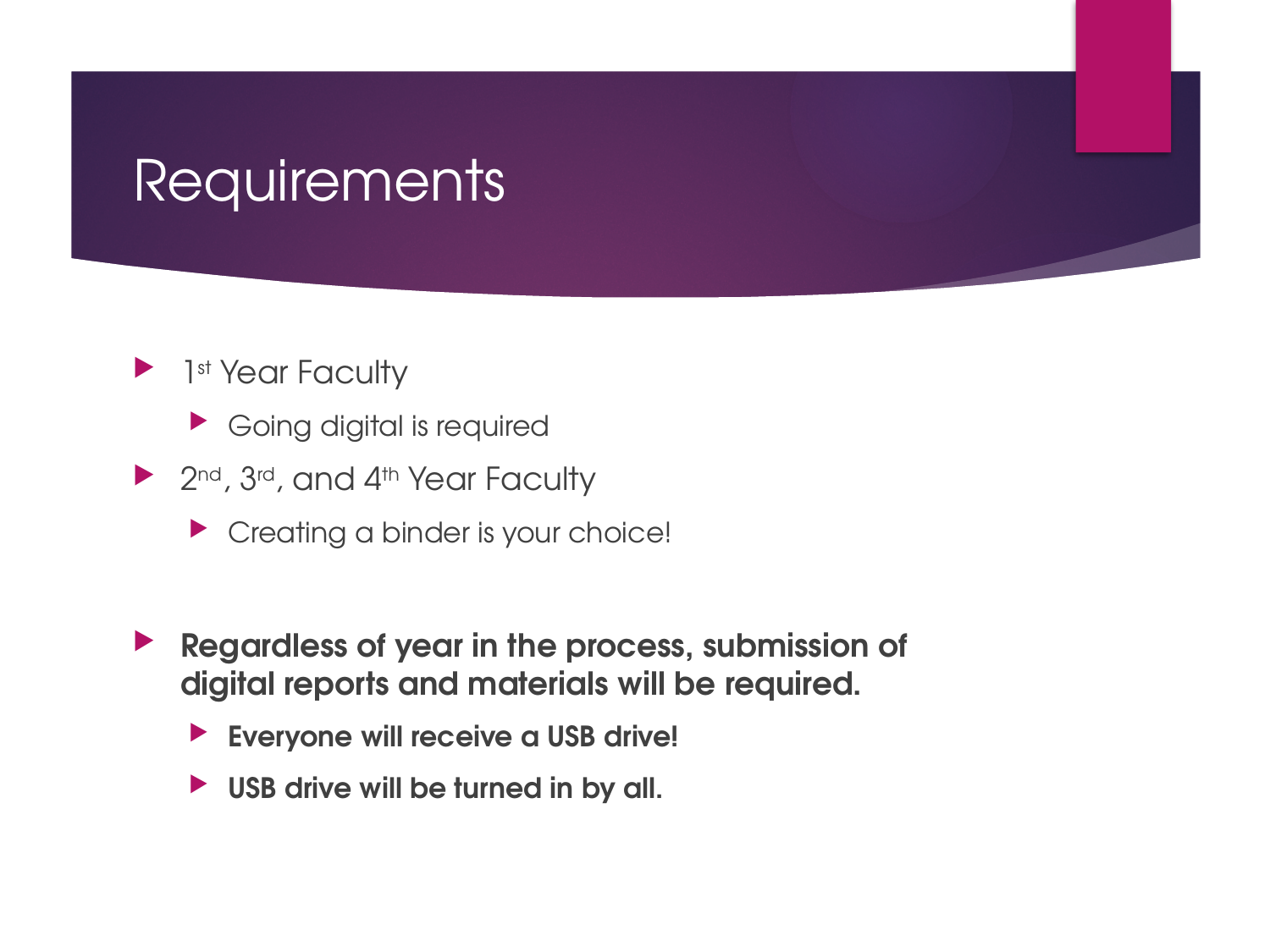

# Requirements
1st Year Faculty
Going digital is required
2nd, 3rd, and 4th Year Faculty
Creating a binder is your choice!

Regardless of year in the process, submission of digital reports and materials will be required.
Everyone will receive a USB drive!
USB drive will be turned in by all.